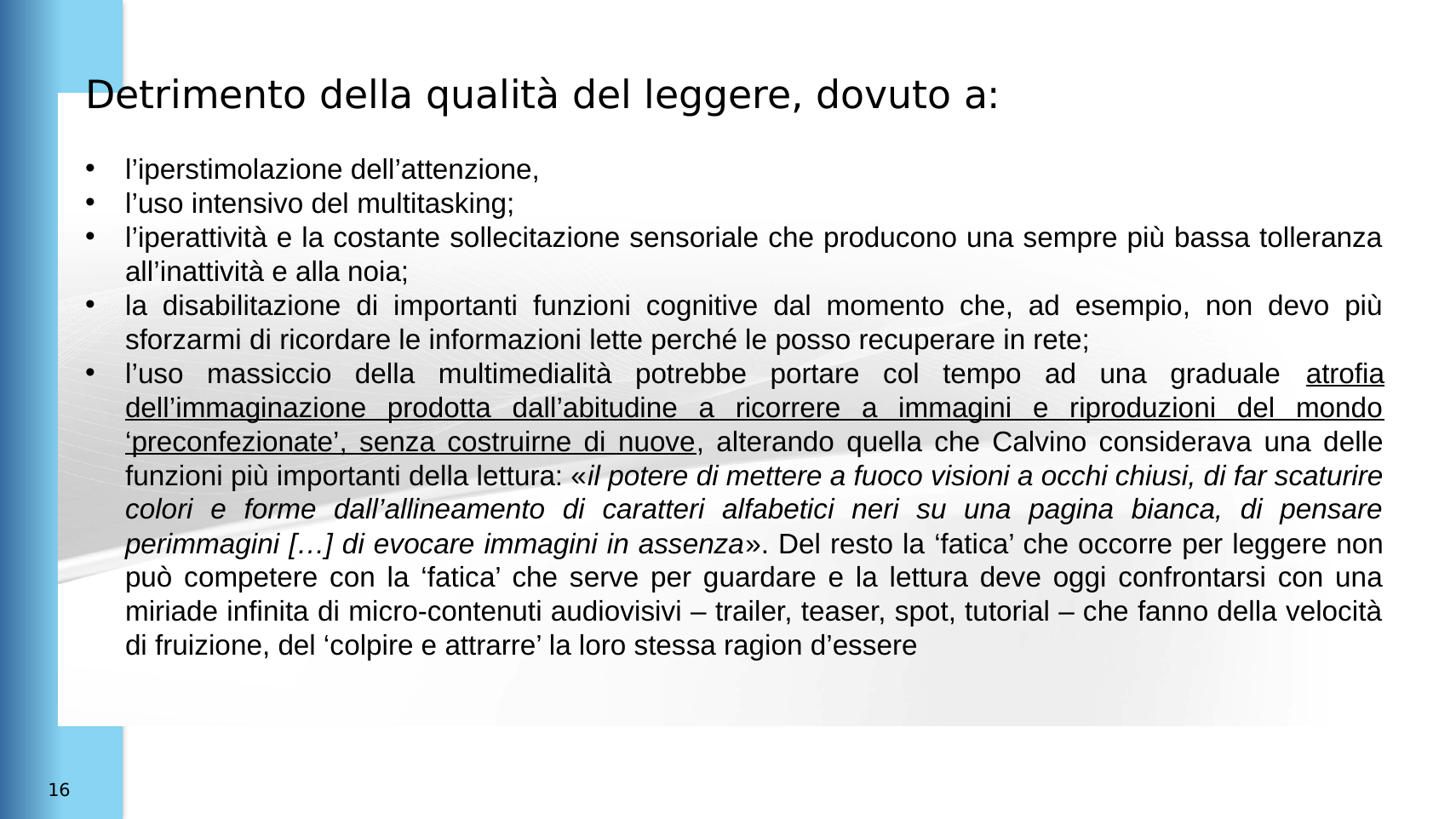

# Detrimento della qualità del leggere, dovuto a:
l’iperstimolazione dell’attenzione,
l’uso intensivo del multitasking;
l’iperattività e la costante sollecitazione sensoriale che producono una sempre più bassa tolleranza all’inattività e alla noia;
la disabilitazione di importanti funzioni cognitive dal momento che, ad esempio, non devo più sforzarmi di ricordare le informazioni lette perché le posso recuperare in rete;
l’uso massiccio della multimedialità potrebbe portare col tempo ad una graduale atrofia dell’immaginazione prodotta dall’abitudine a ricorrere a immagini e riproduzioni del mondo ‘preconfezionate’, senza costruirne di nuove, alterando quella che Calvino considerava una delle funzioni più importanti della lettura: «il potere di mettere a fuoco visioni a occhi chiusi, di far scaturire colori e forme dall’allineamento di caratteri alfabetici neri su una pagina bianca, di pensare perimmagini […] di evocare immagini in assenza». Del resto la ‘fatica’ che occorre per leggere non può competere con la ‘fatica’ che serve per guardare e la lettura deve oggi confrontarsi con una miriade infinita di micro-contenuti audiovisivi – trailer, teaser, spot, tutorial – che fanno della velocità di fruizione, del ‘colpire e attrarre’ la loro stessa ragion d’essere
16